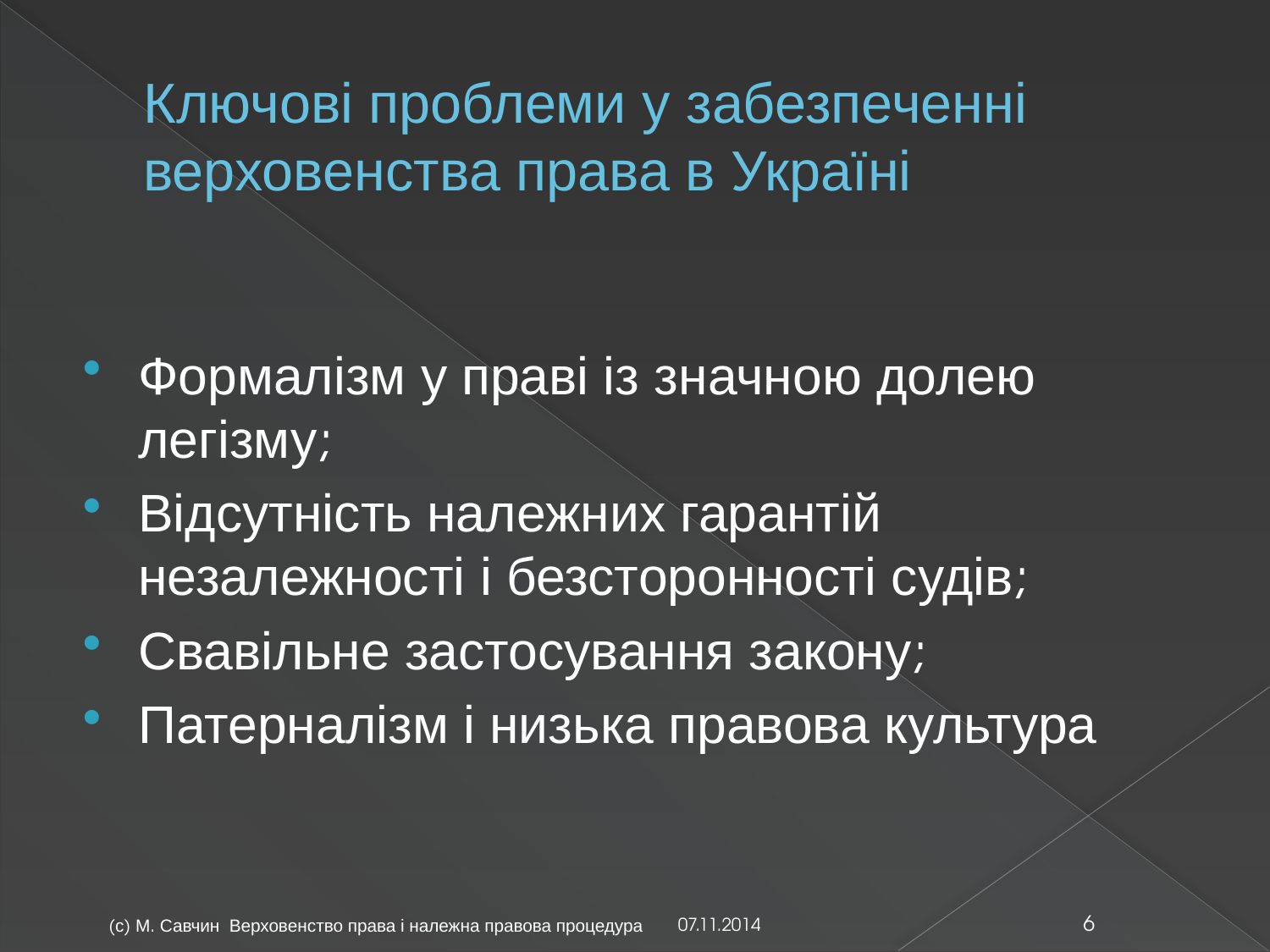

# Ключові проблеми у забезпеченні верховенства права в Україні

Формалізм у праві із значною долею легізму;
Відсутність належних гарантій незалежності і безсторонності судів;
Свавільне застосування закону;
Патерналізм і низька правова культура
07.11.2014
(с) М. Савчин  Верховенство права і належна правова процедура
6